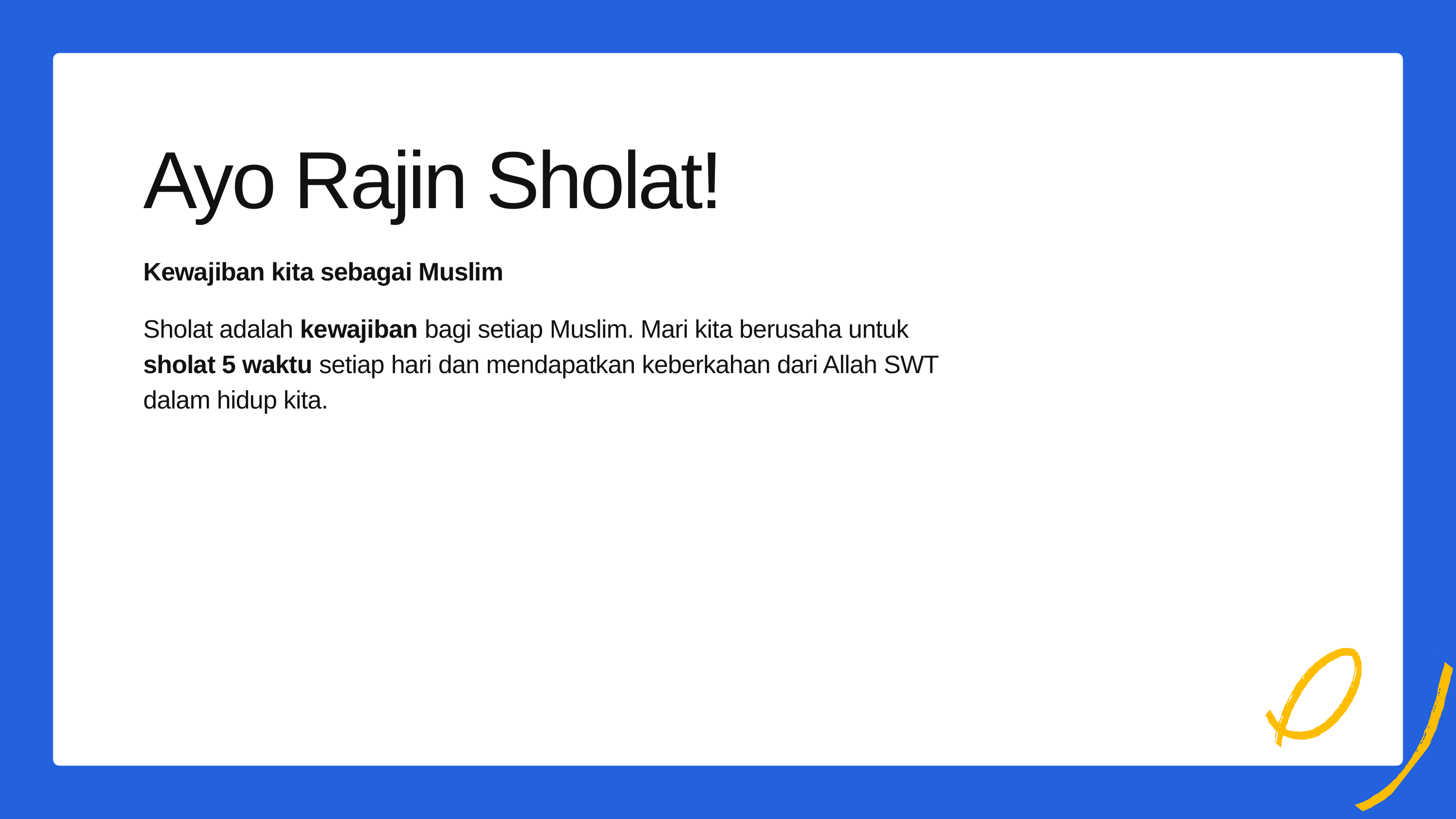

Ayo Rajin Sholat!
Kewajiban kita sebagai Muslim
Sholat adalah kewajiban bagi setiap Muslim. Mari kita berusaha untuk sholat 5 waktu setiap hari dan mendapatkan keberkahan dari Allah SWT dalam hidup kita.

10